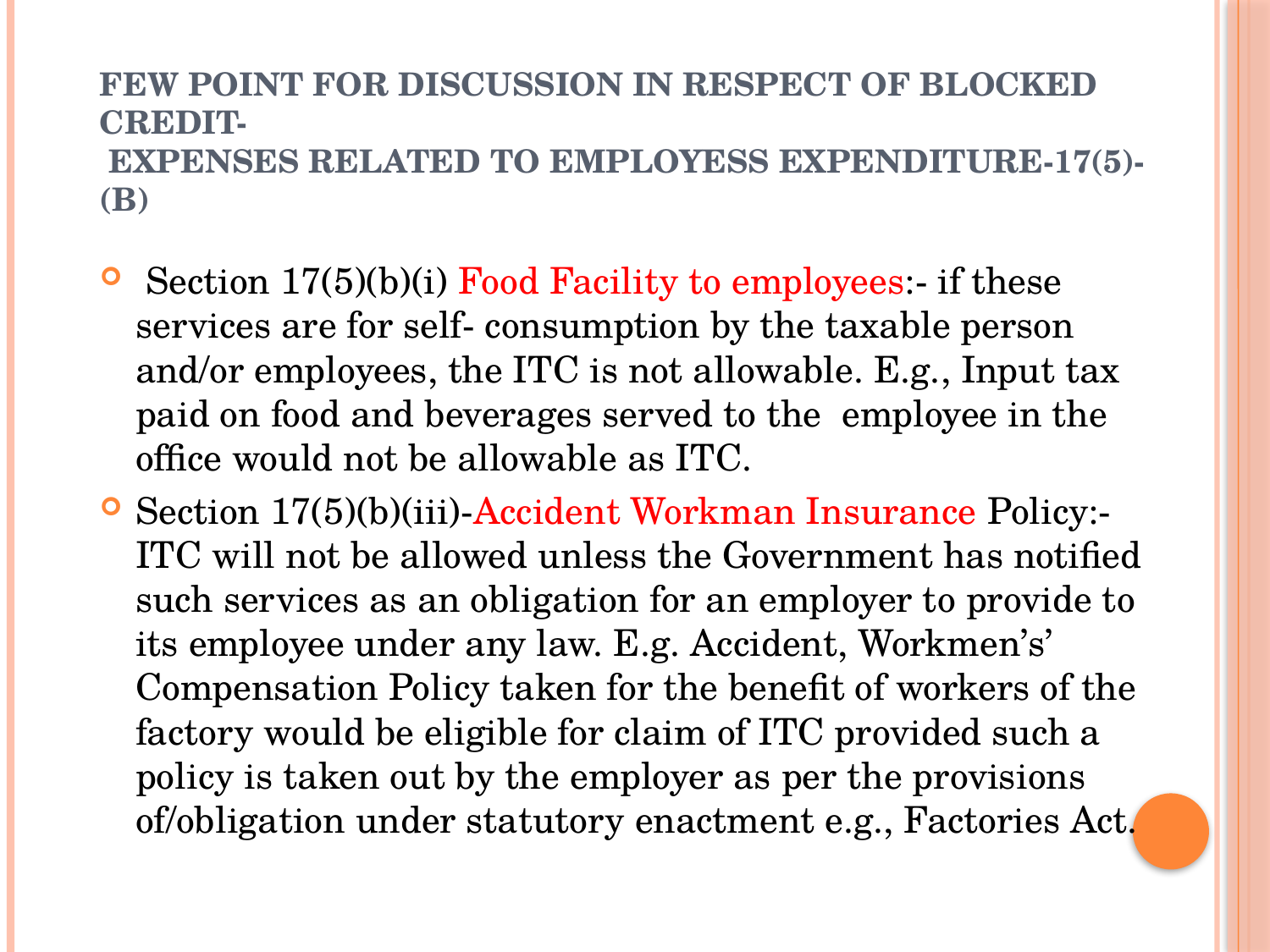

# Few point for discussion in respect of Blocked Credit- Expenses related to Employess Expenditure-17(5)-(b)
 Section 17(5)(b)(i) Food Facility to employees:- if these services are for self- consumption by the taxable person and/or employees, the ITC is not allowable. E.g., Input tax paid on food and beverages served to the  employee in the office would not be allowable as ITC.
Section 17(5)(b)(iii)-Accident Workman Insurance Policy:-ITC will not be allowed unless the Government has notified such services as an obligation for an employer to provide to its employee under any law. E.g. Accident, Workmen’s’ Compensation Policy taken for the benefit of workers of the factory would be eligible for claim of ITC provided such a policy is taken out by the employer as per the provisions of/obligation under statutory enactment e.g., Factories Act.